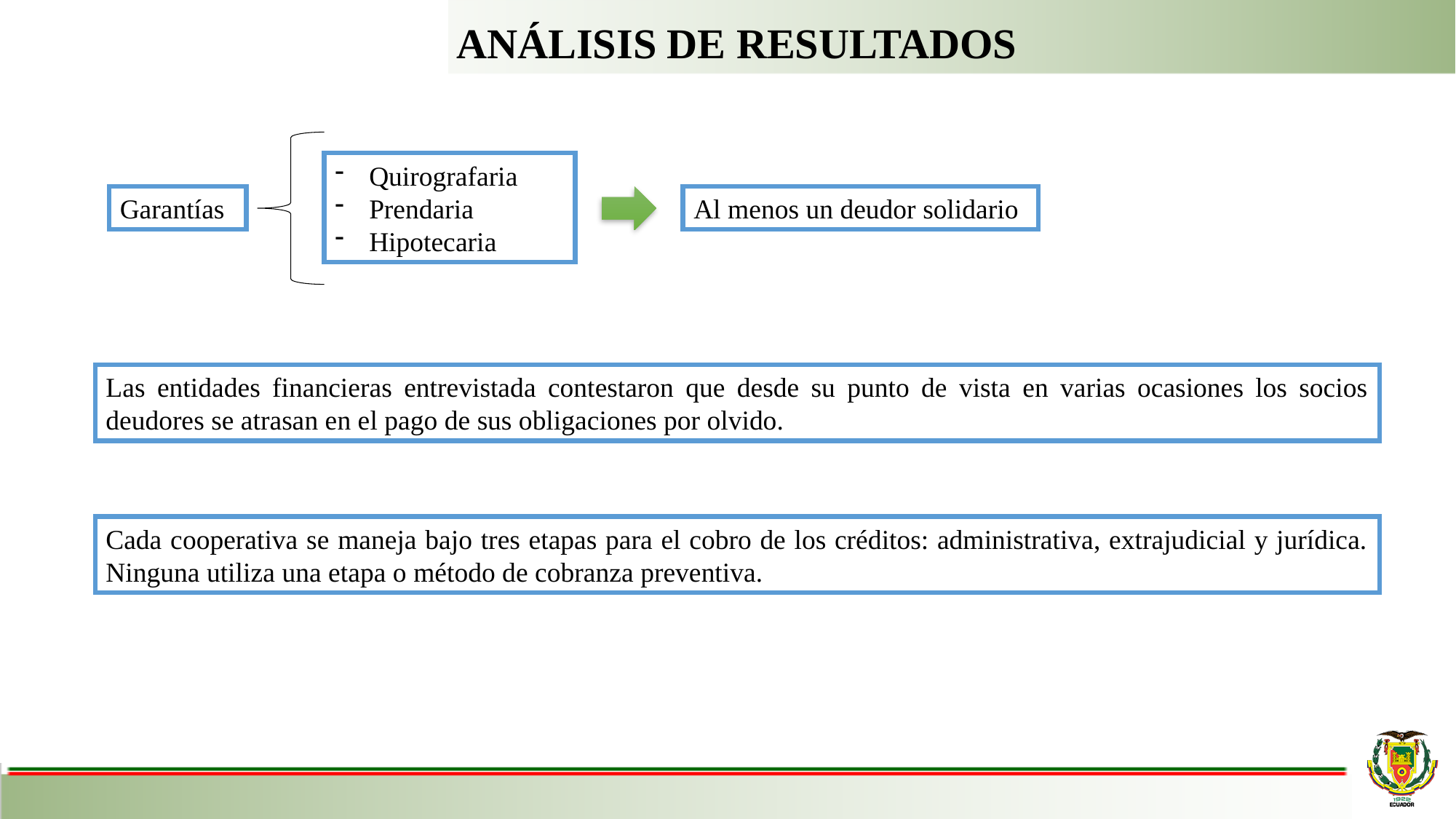

ANÁLISIS DE RESULTADOS

Quirografaria
Prendaria
Hipotecaria

Al menos un deudor solidario
Garantías
Las entidades financieras entrevistada contestaron que desde su punto de vista en varias ocasiones los socios deudores se atrasan en el pago de sus obligaciones por olvido.
Cada cooperativa se maneja bajo tres etapas para el cobro de los créditos: administrativa, extrajudicial y jurídica. Ninguna utiliza una etapa o método de cobranza preventiva.